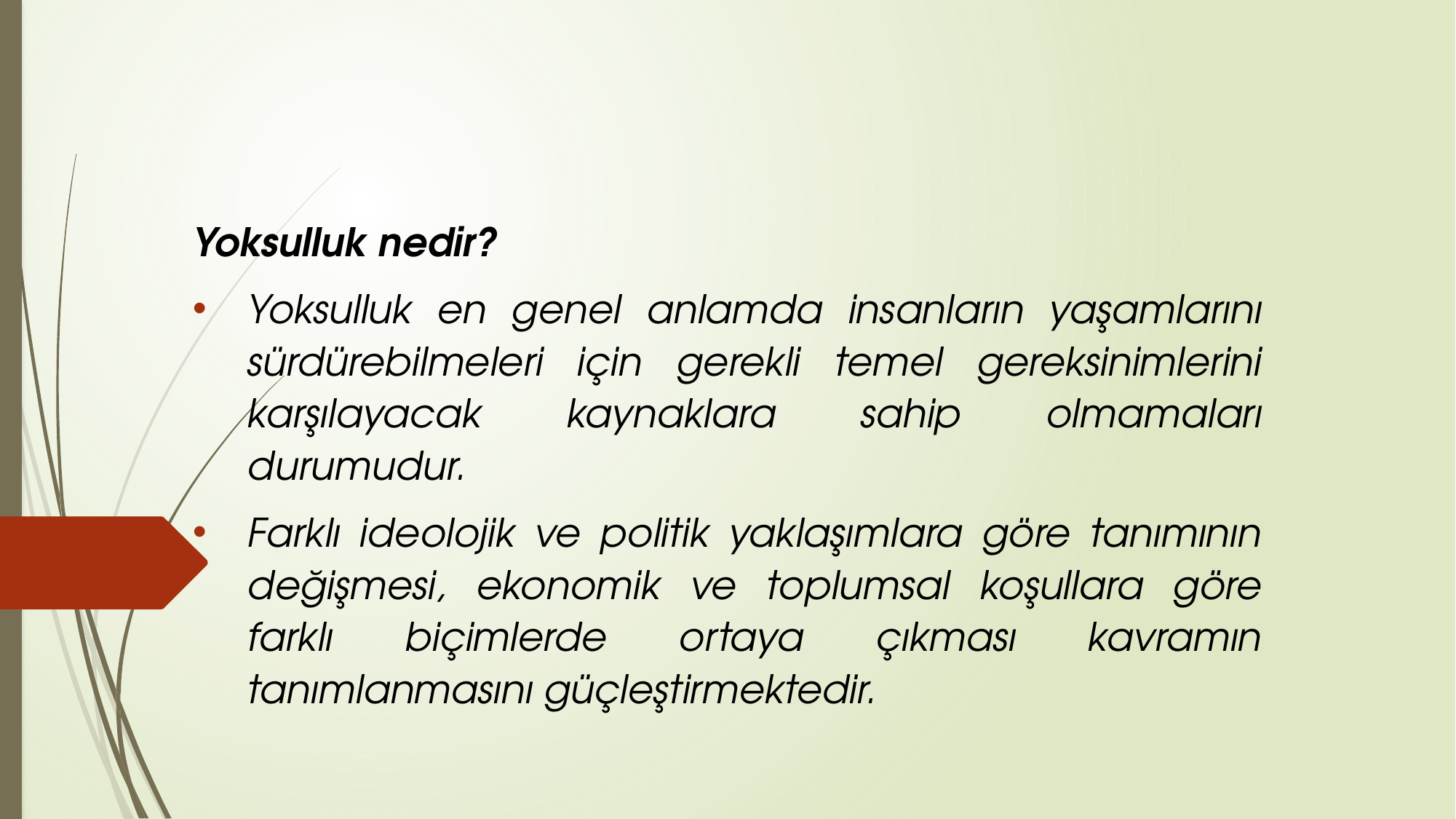

Yoksulluk nedir?
Yoksulluk en genel anlamda insanların yaşamlarını sürdürebilmeleri için gerekli temel gereksinimlerini karşılayacak kaynaklara sahip olmamaları durumudur.
Farklı ideolojik ve politik yaklaşımlara göre tanımının değişmesi, ekonomik ve toplumsal koşullara göre farklı biçimlerde ortaya çıkması kavramın tanımlanmasını güçleştirmektedir.